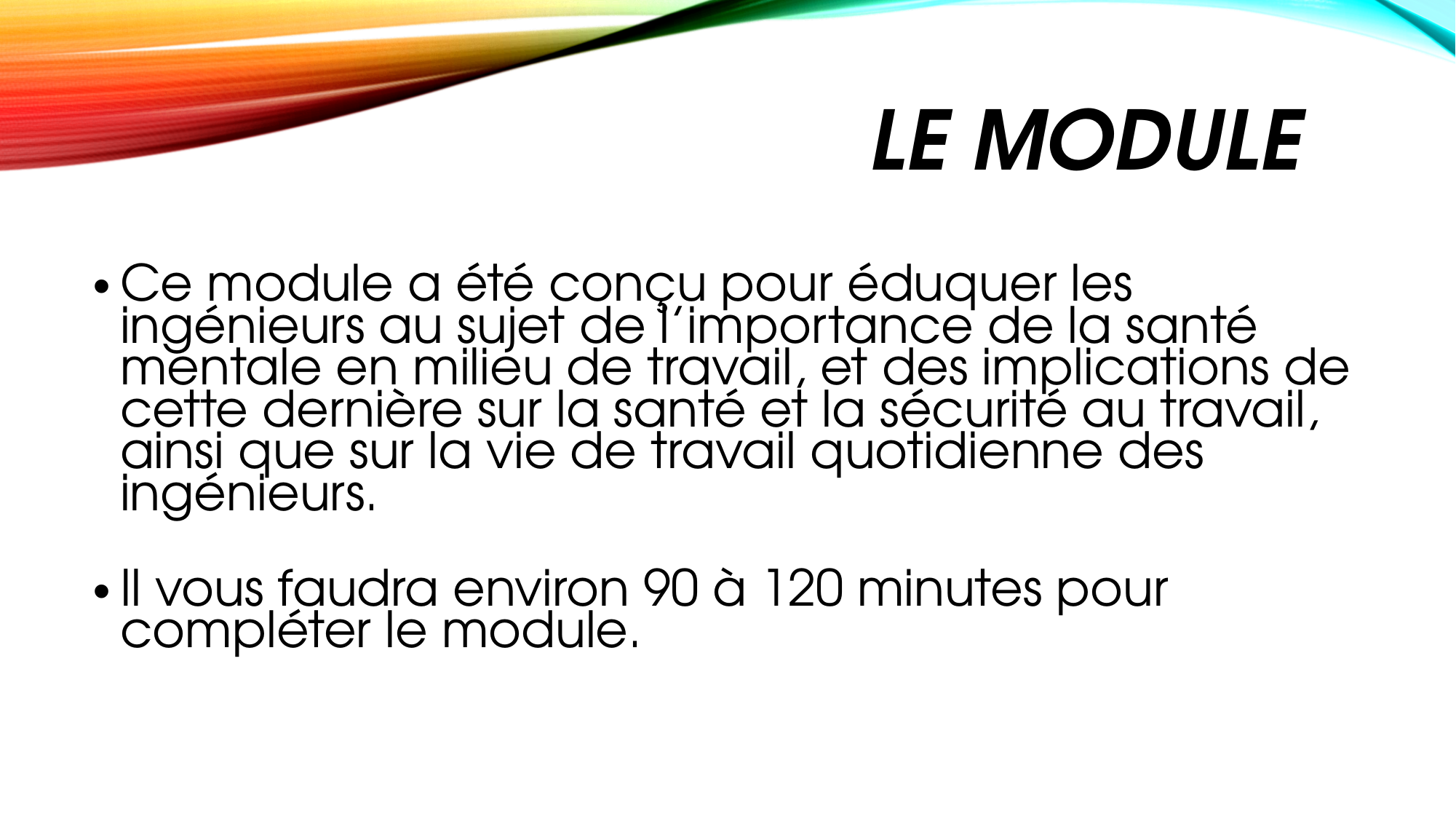

# Le module
Ce module a été conçu pour éduquer les ingénieurs au sujet de l’importance de la santé mentale en milieu de travail, et des implications de cette dernière sur la santé et la sécurité au travail, ainsi que sur la vie de travail quotidienne des ingénieurs.

Il vous faudra environ 90 à 120 minutes pour compléter le module.